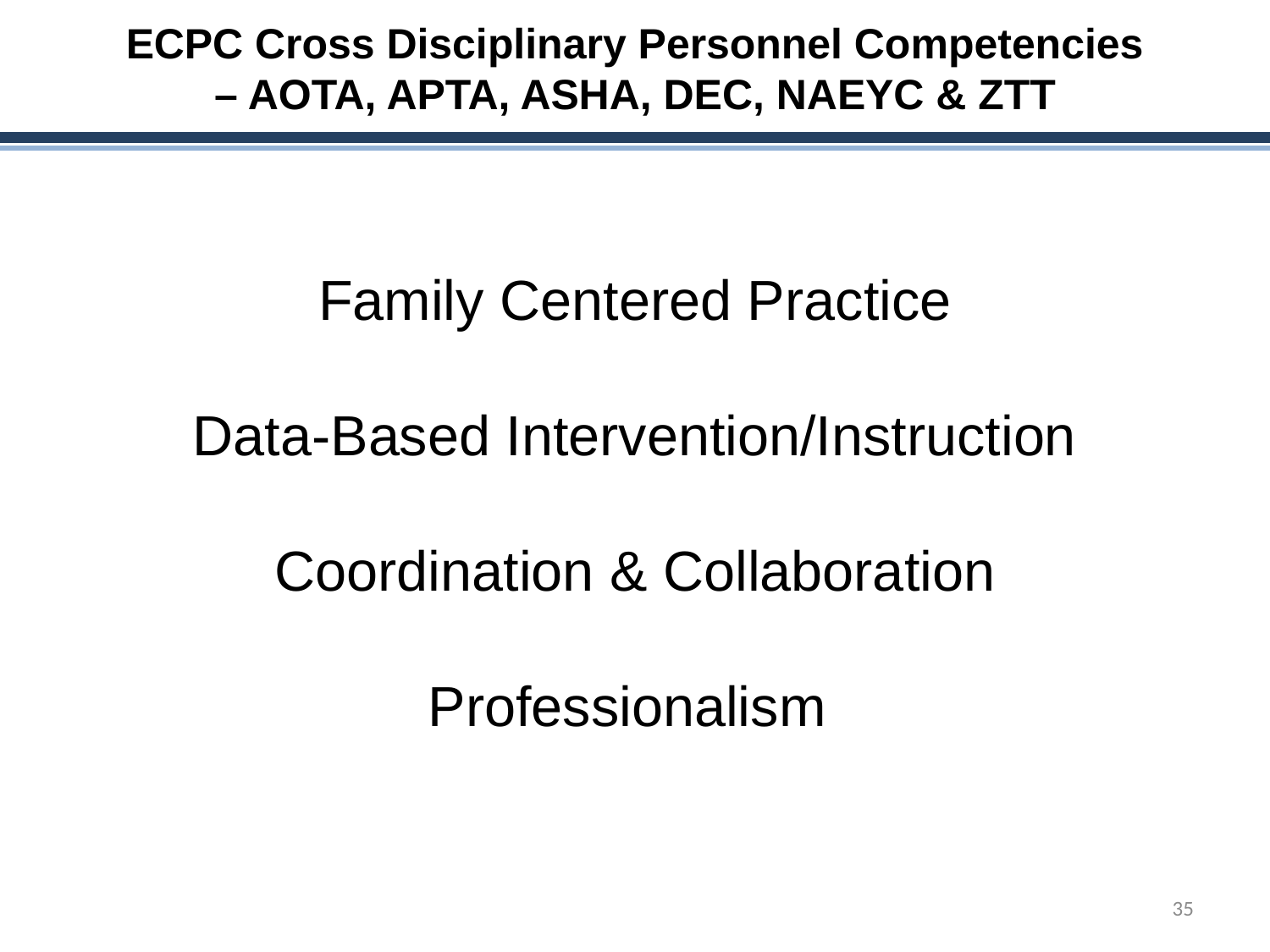

ECPC Cross Disciplinary Personnel Competencies – AOTA, APTA, ASHA, DEC, NAEYC & ZTT
Family Centered Practice

Data-Based Intervention/Instruction

Coordination & Collaboration

Professionalism
35